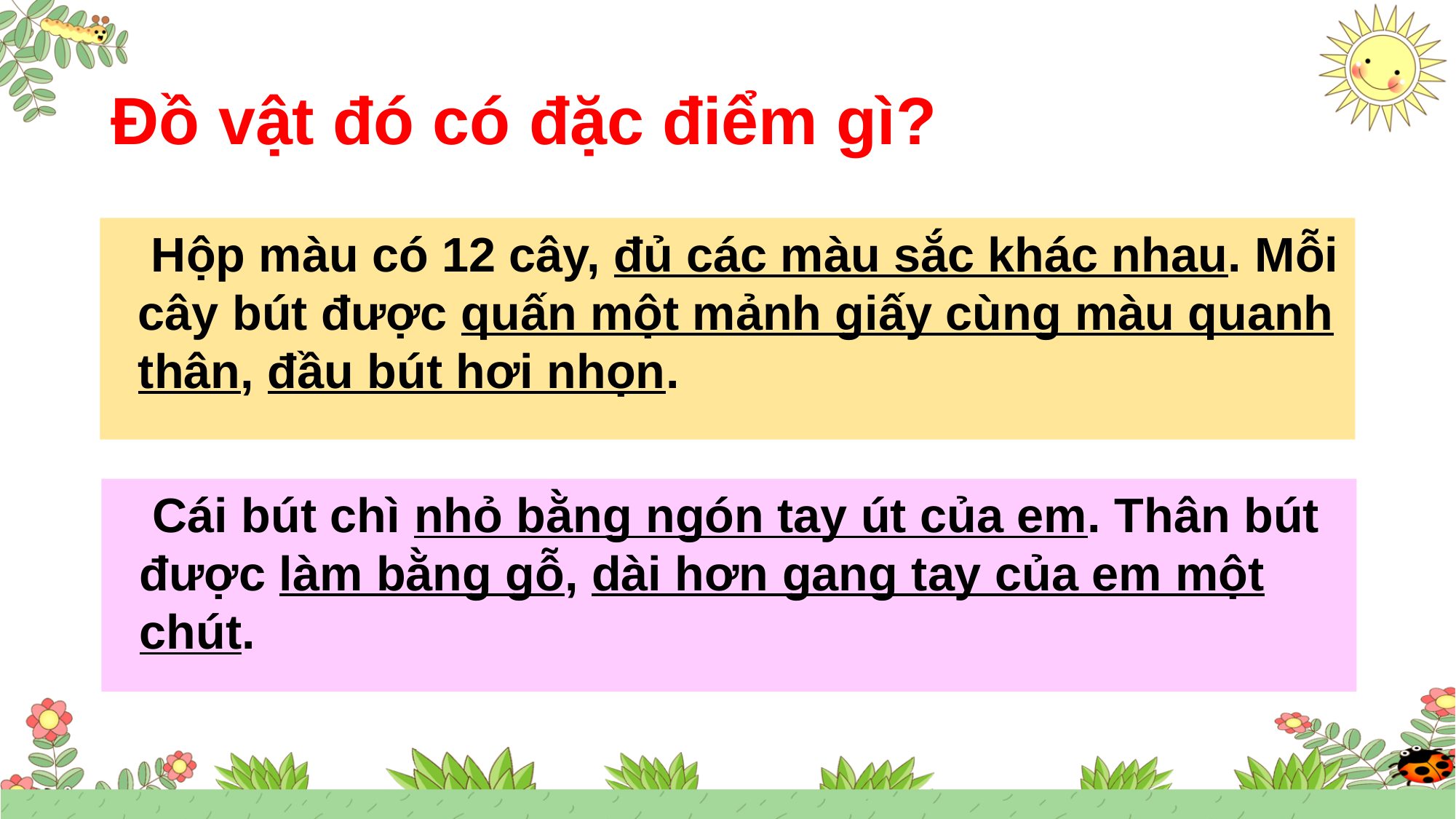

# Đồ vật đó có đặc điểm gì?
   Hộp màu có 12 cây, đủ các màu sắc khác nhau. Mỗi cây bút được quấn một mảnh giấy cùng màu quanh thân, đầu bút hơi nhọn.
   Cái bút chì nhỏ bằng ngón tay út của em. Thân bút được làm bằng gỗ, dài hơn gang tay của em một chút.